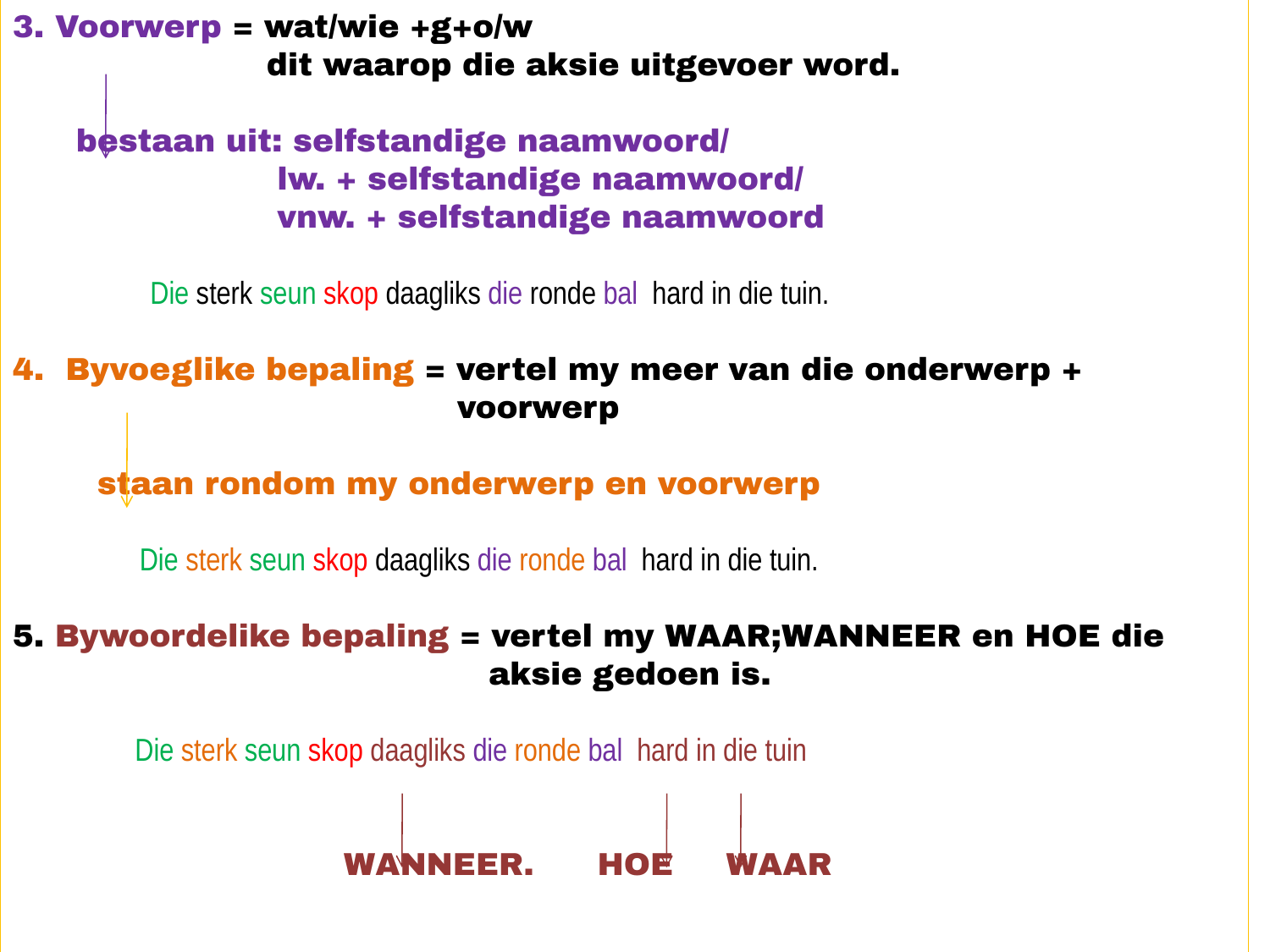

3. Voorwerp = wat/wie +g+o/w
                        dit waarop die aksie uitgevoer word.

      bestaan uit: selfstandige naamwoord/
                         lw. + selfstandige naamwoord/
                         vnw. + selfstandige naamwoord

             Die sterk seun skop daagliks die ronde bal  hard in die tuin.

4.  Byvoeglike bepaling = vertel my meer van die onderwerp +
                                          voorwerp

        staan rondom my onderwerp en voorwerp

            Die sterk seun skop daagliks die ronde bal  hard in die tuin.

5. Bywoordelike bepaling = vertel my WAAR;WANNEER en HOE die
                                             aksie gedoen is.

                 Die sterk seun skop daagliks die ronde bal  hard in die tuin

                                              WANNEER.      HOE     WAAR